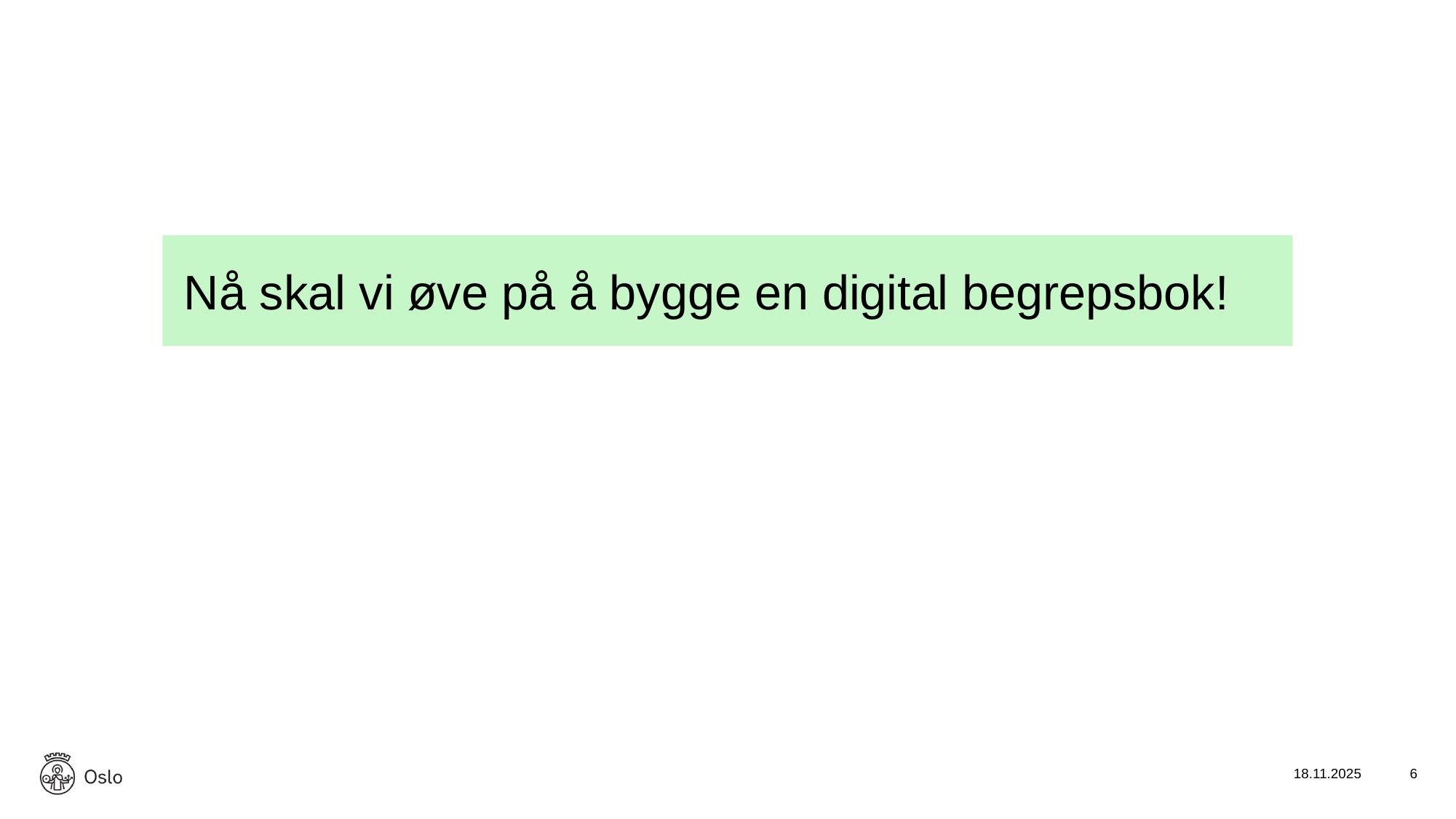

# Nå skal vi øve på å bygge en digital begrepsbok!
18.11.2025
6